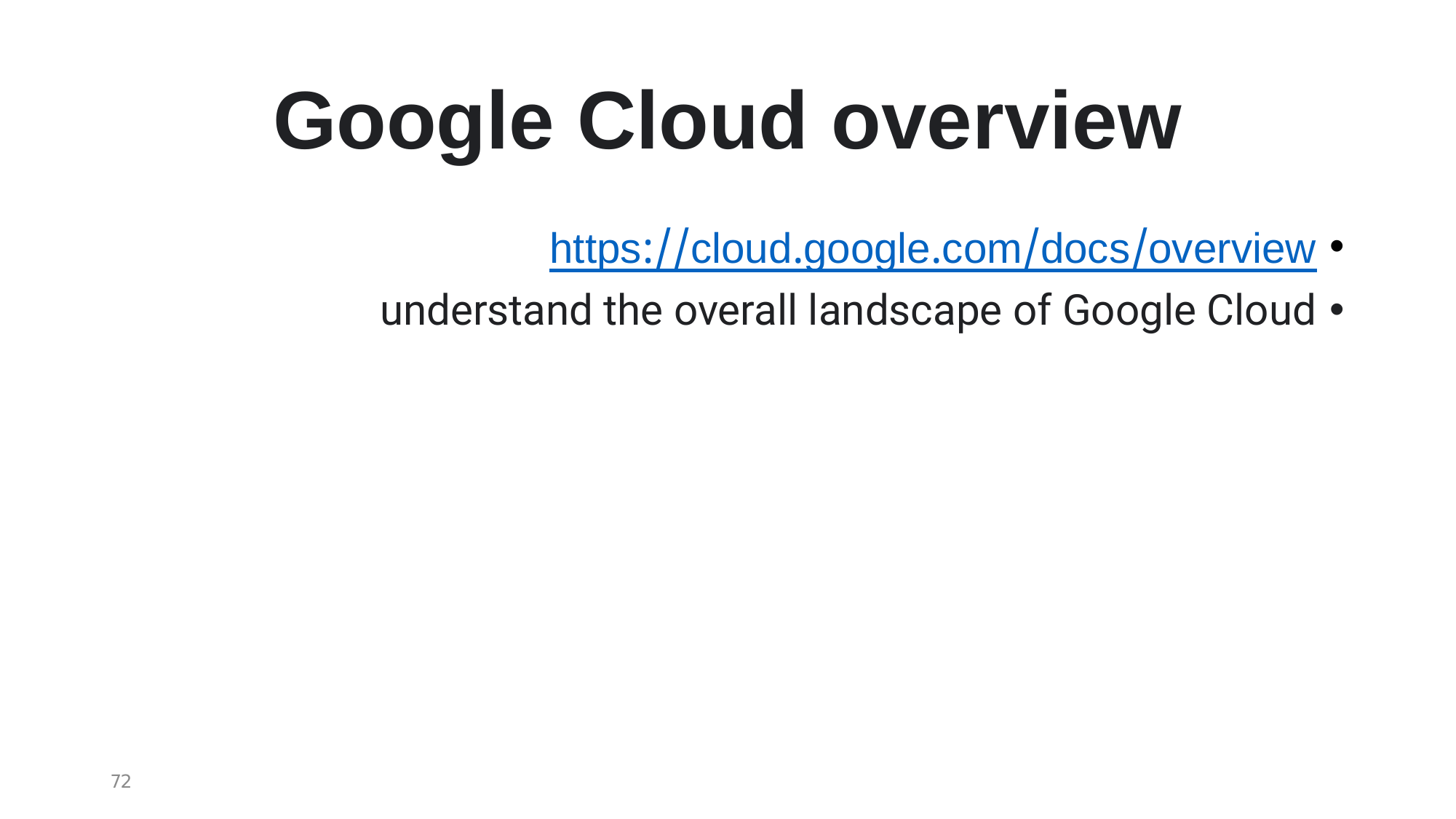

# Google Cloud overview
https://cloud.google.com/docs/overview
understand the overall landscape of Google Cloud
72